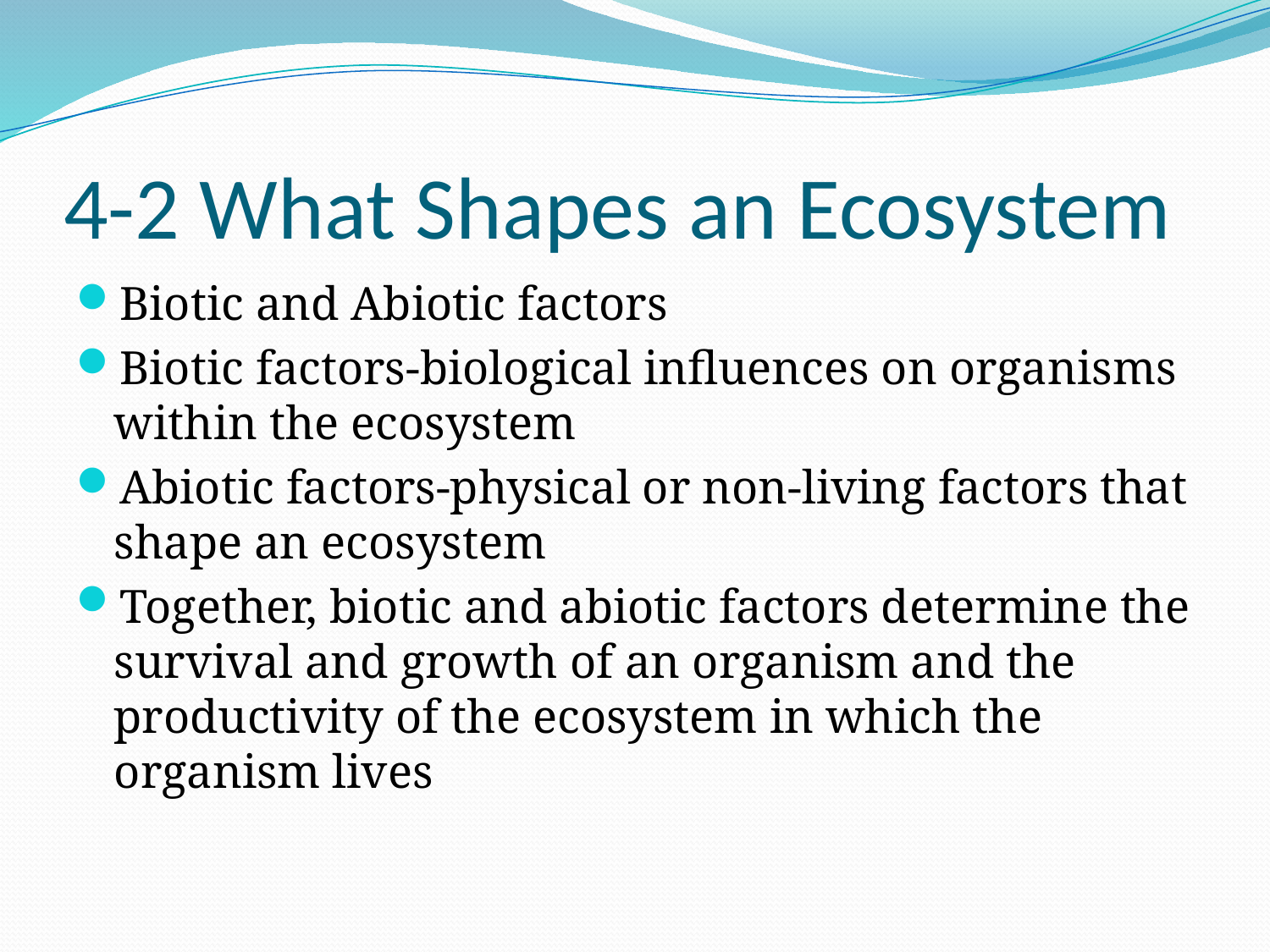

# 4-2 What Shapes an Ecosystem
Biotic and Abiotic factors
Biotic factors-biological influences on organisms within the ecosystem
Abiotic factors-physical or non-living factors that shape an ecosystem
Together, biotic and abiotic factors determine the survival and growth of an organism and the productivity of the ecosystem in which the organism lives